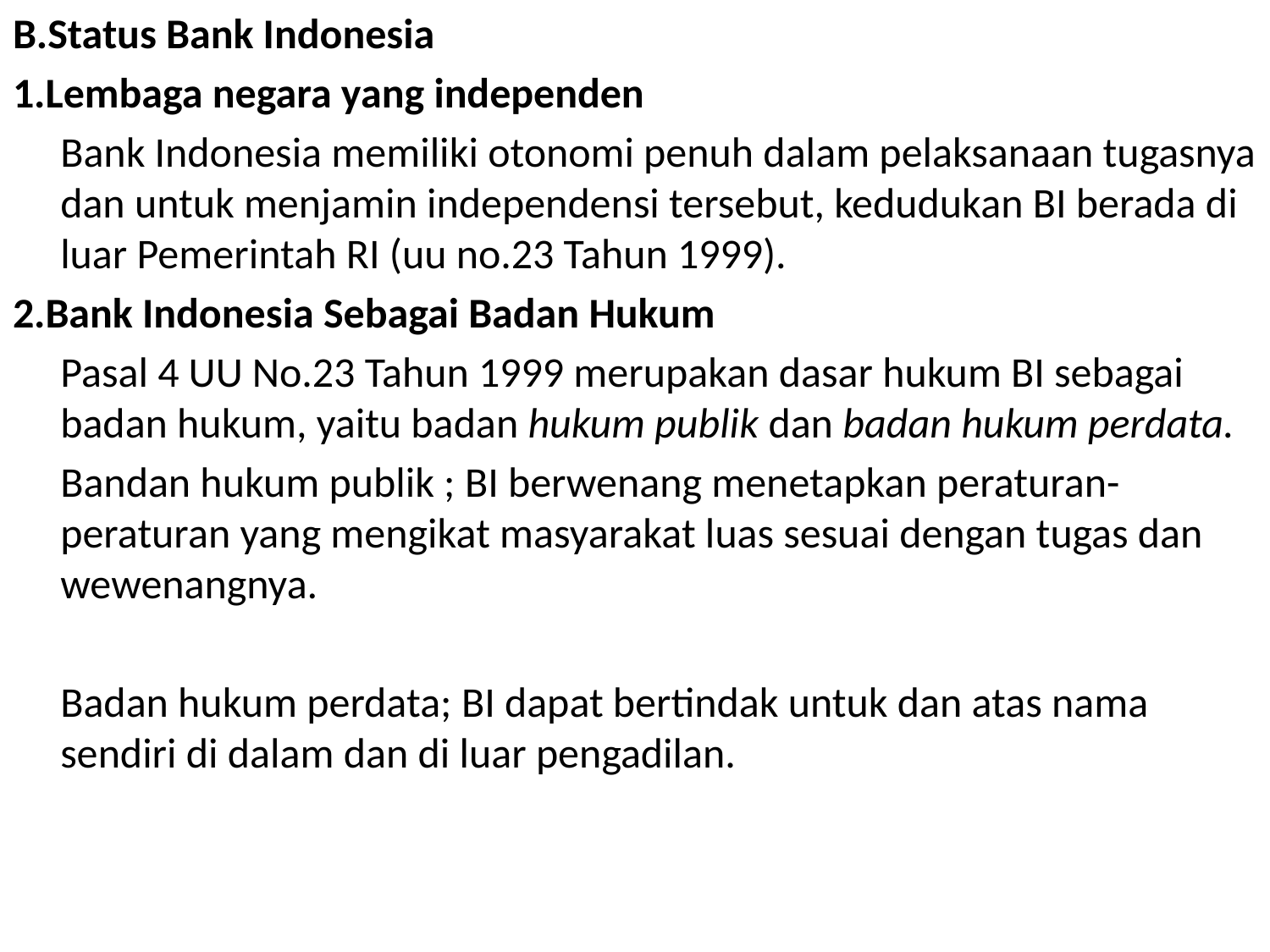

B.Status Bank Indonesia
1.Lembaga negara yang independen
	Bank Indonesia memiliki otonomi penuh dalam pelaksanaan tugasnya dan untuk menjamin independensi tersebut, kedudukan BI berada di luar Pemerintah RI (uu no.23 Tahun 1999).
2.Bank Indonesia Sebagai Badan Hukum
	Pasal 4 UU No.23 Tahun 1999 merupakan dasar hukum BI sebagai badan hukum, yaitu badan hukum publik dan badan hukum perdata.
	Bandan hukum publik ; BI berwenang menetapkan peraturan-peraturan yang mengikat masyarakat luas sesuai dengan tugas dan wewenangnya.

	Badan hukum perdata; BI dapat bertindak untuk dan atas nama sendiri di dalam dan di luar pengadilan.